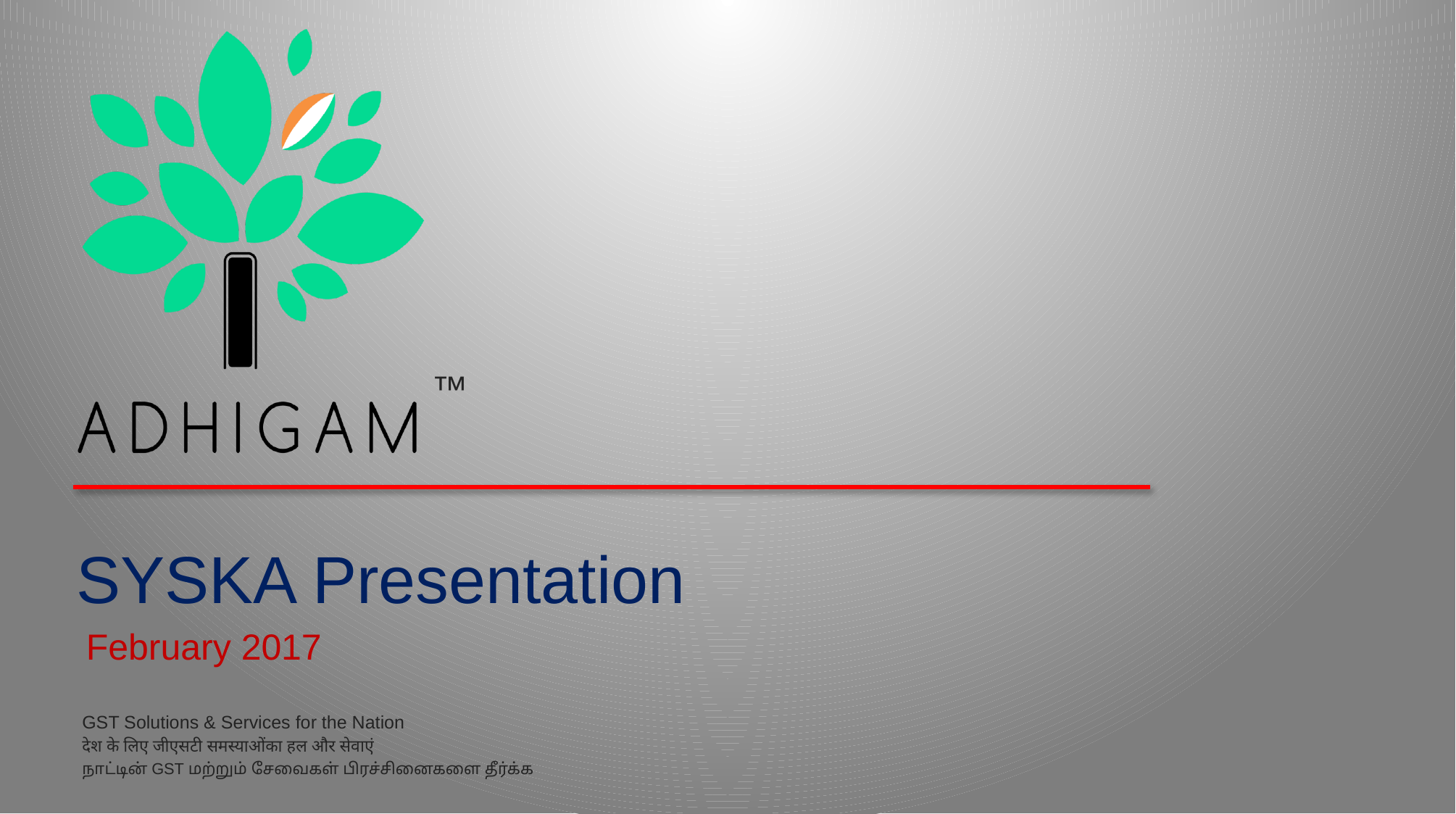

SYSKA Presentation
 February 2017
GST Solutions & Services for the Nation
देश के लिए जीएसटी समस्याओंका हल और सेवाएं
நாட்டின் GST மற்றும் சேவைகள் பிரச்சினைகளை தீர்க்க